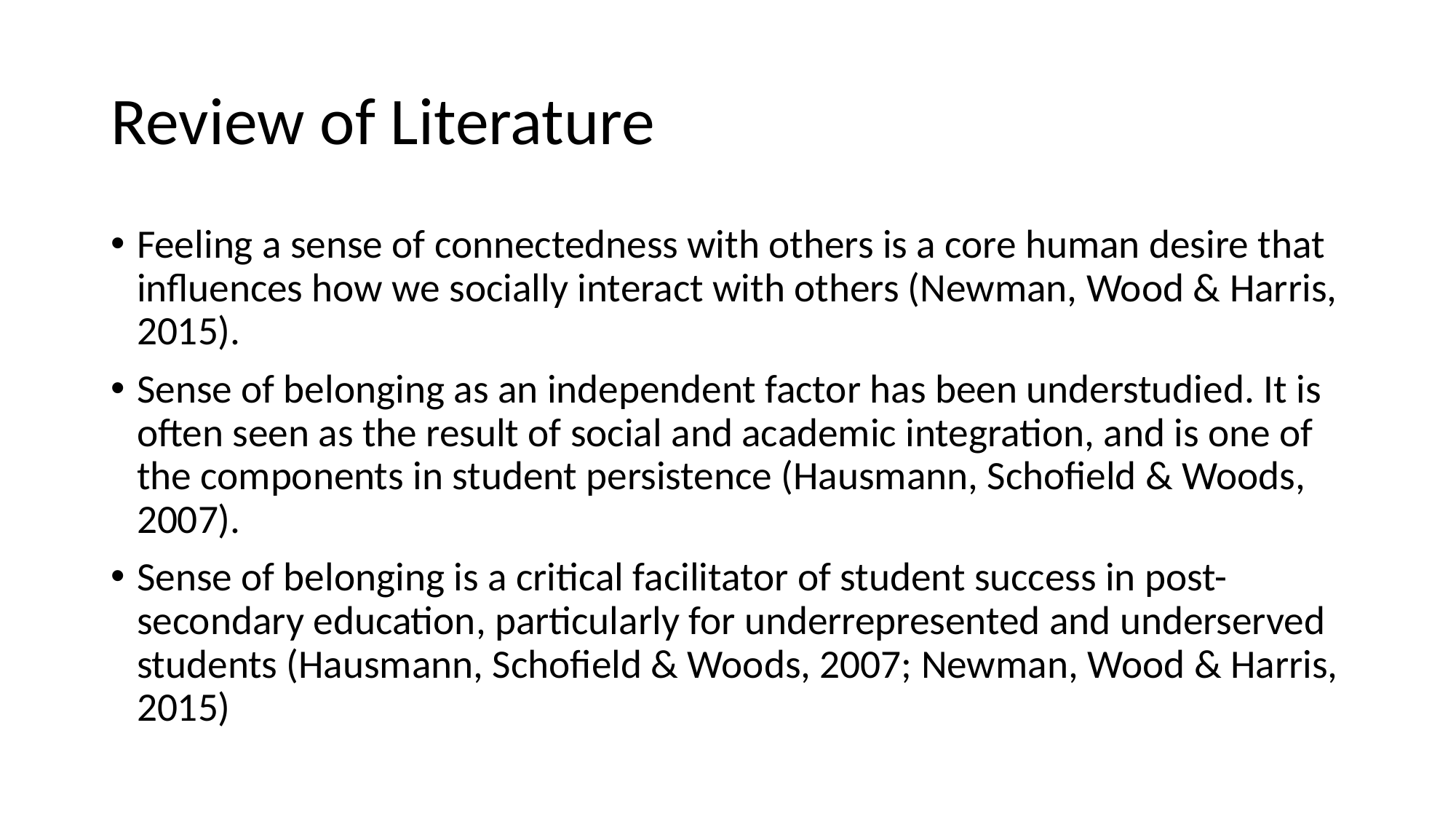

# Review of Literature
Feeling a sense of connectedness with others is a core human desire that influences how we socially interact with others (Newman, Wood & Harris, 2015).
Sense of belonging as an independent factor has been understudied. It is often seen as the result of social and academic integration, and is one of the components in student persistence (Hausmann, Schofield & Woods, 2007).
Sense of belonging is a critical facilitator of student success in post-secondary education, particularly for underrepresented and underserved students (Hausmann, Schofield & Woods, 2007; Newman, Wood & Harris, 2015)